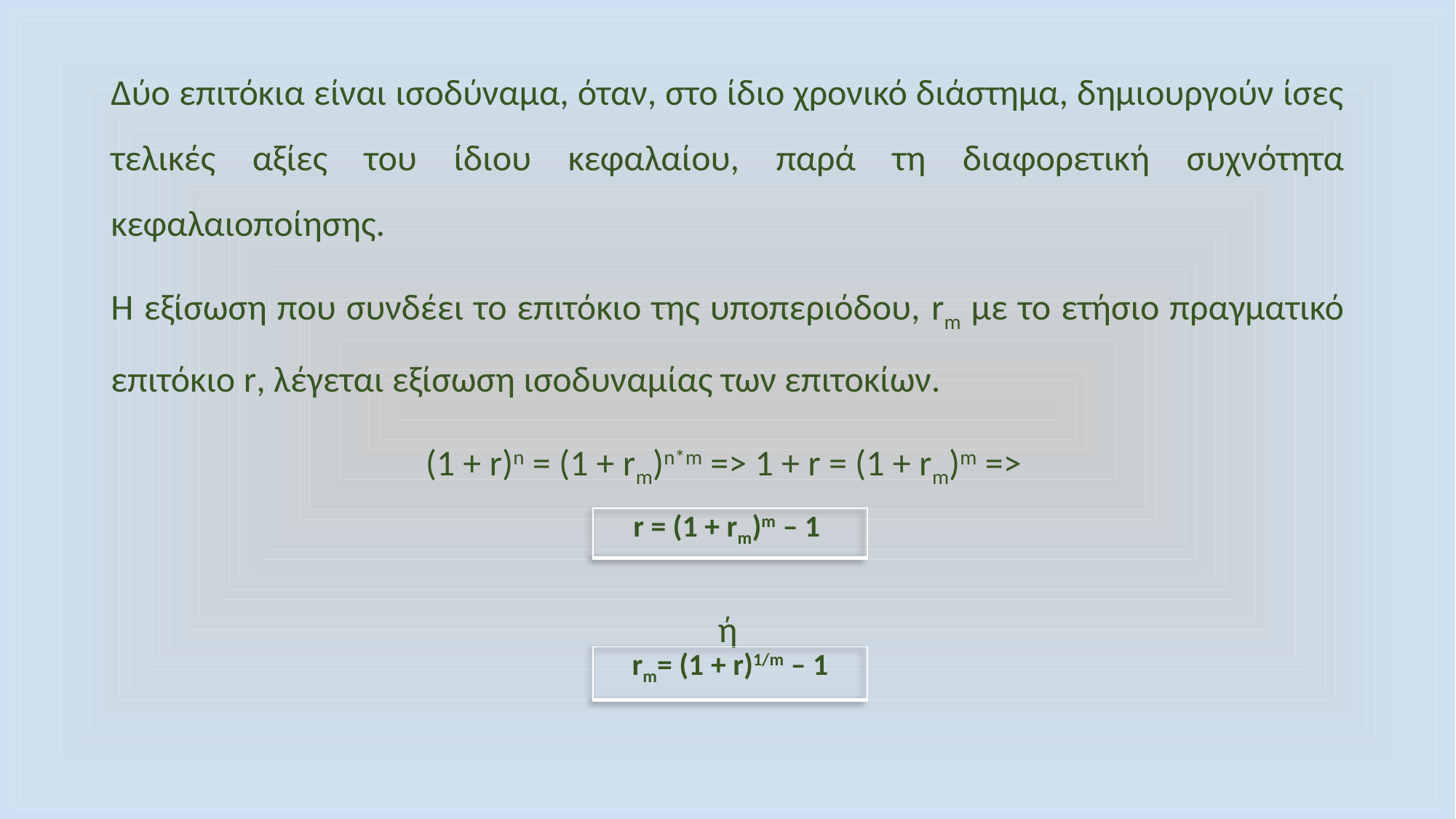

Δύο επιτόκια είναι ισοδύναμα, όταν, στο ίδιο χρονικό διάστημα, δημιουργούν ίσες τελικές αξίες του ίδιου κεφαλαίου, παρά τη διαφορετική συχνότητα κεφαλαιοποίησης.
Η εξίσωση που συνδέει το επιτόκιο της υποπεριόδου, rm με το ετήσιο πραγματικό επιτόκιο r, λέγεται εξίσωση ισοδυναμίας των επιτοκίων.
(1 + r)n = (1 + rm)n*m => 1 + r = (1 + rm)m =>

ή

| r = (1 + rm)m – 1 |
| --- |
| rm= (1 + r)1/m – 1 |
| --- |